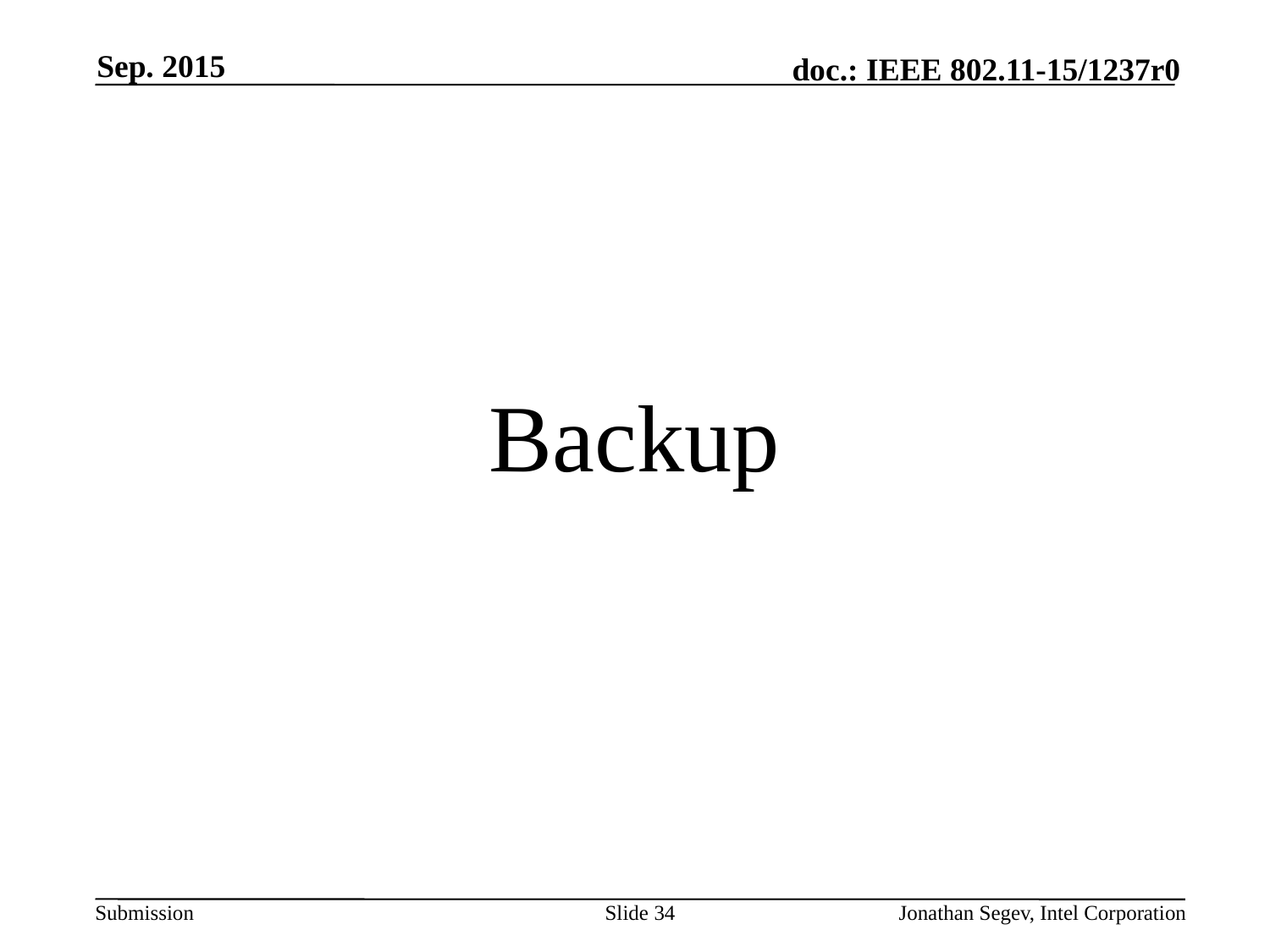

Sep. 2015

Backup
Slide 34
Jonathan Segev, Intel Corporation